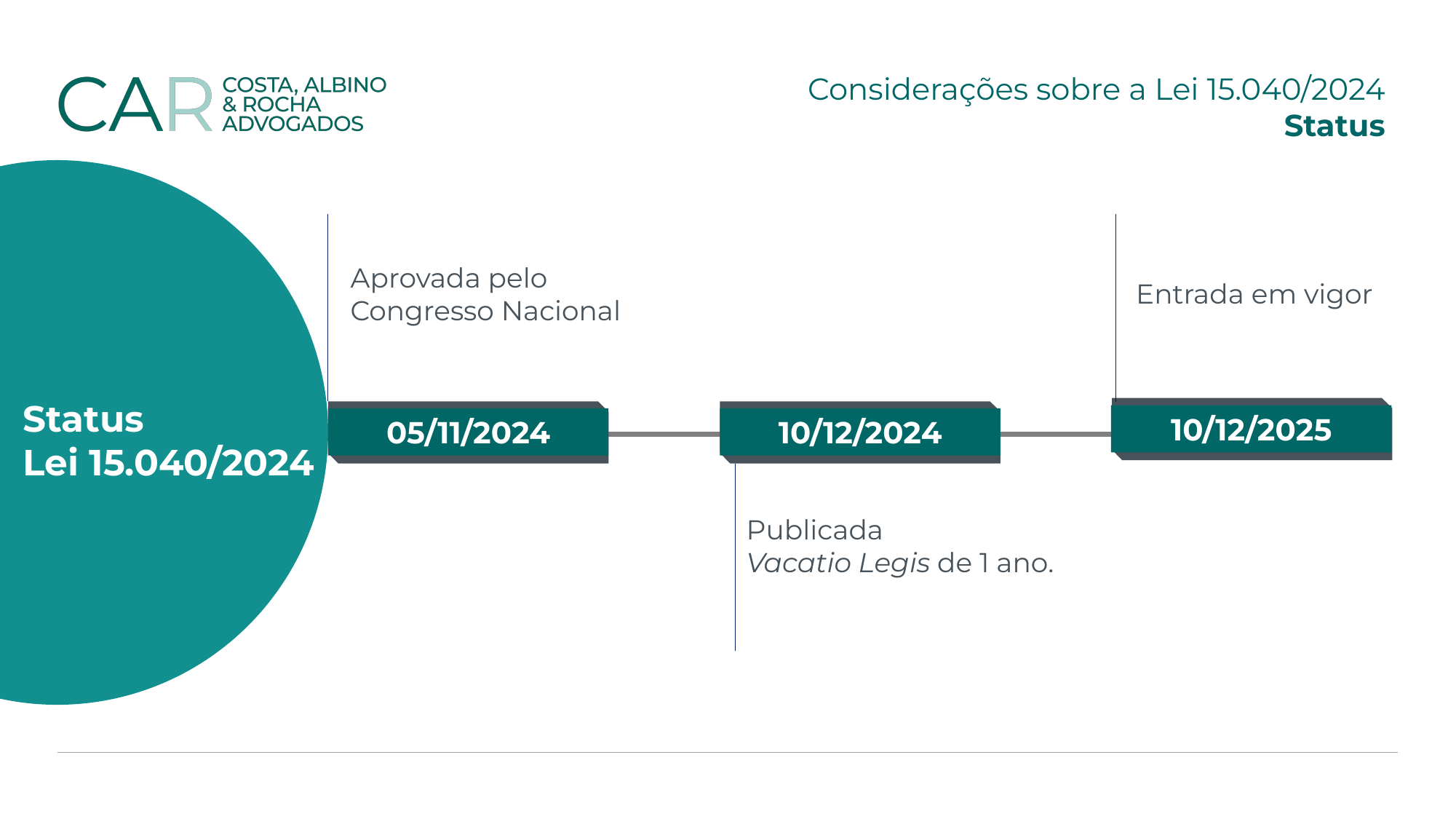

Considerações sobre a Lei 15.040/2024
Status

Aprovada pelo Congresso Nacional
Entrada em vigor
Status
Lei 15.040/2024

10/12/2025
10/12/2024
05/11/2024
Publicada
Vacatio Legis de 1 ano.